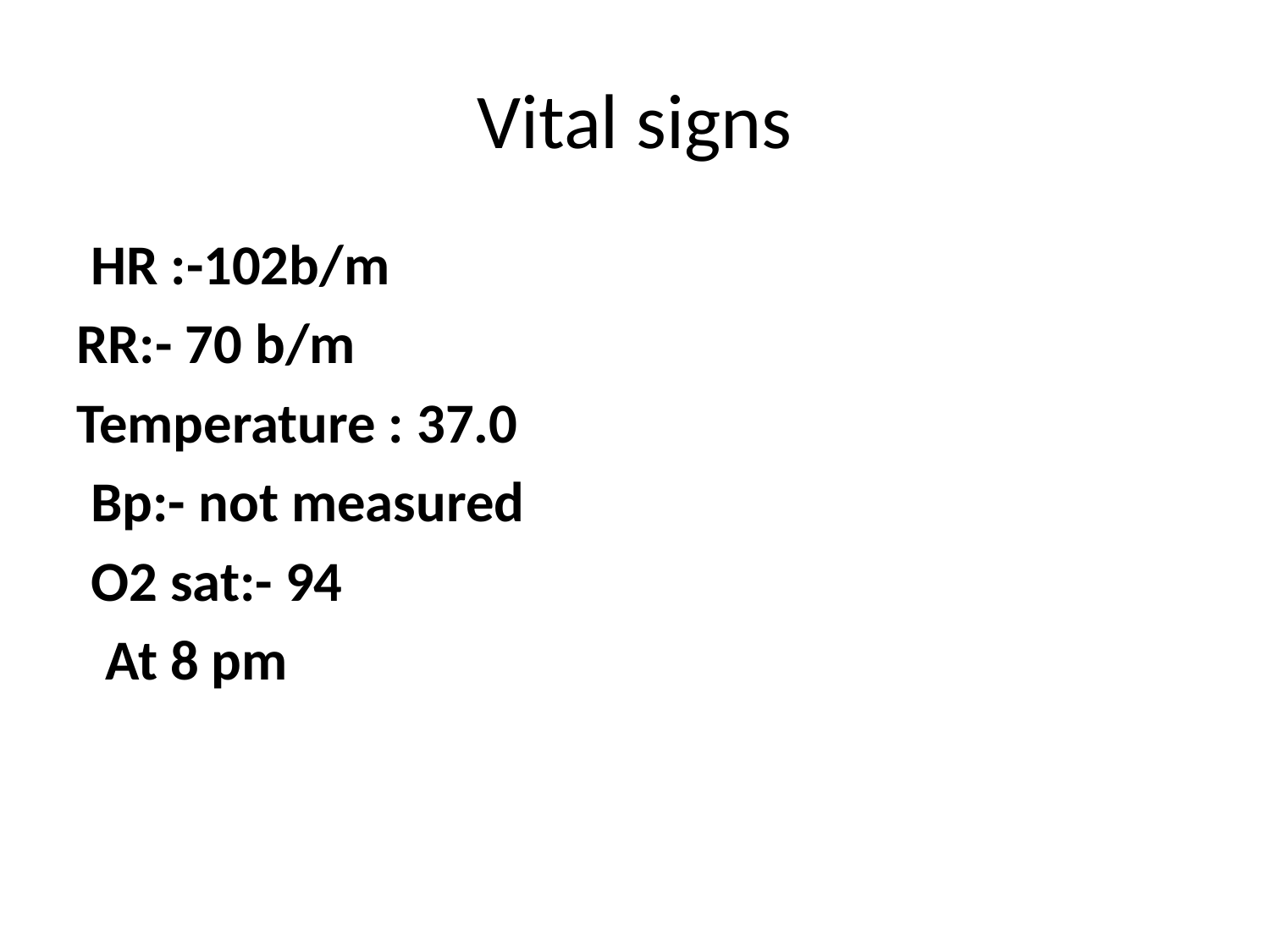

# Vital signs
HR :-102b/m
RR:- 70 b/m
Temperature : 37.0
Bp:- not measured
O2 sat:- 94
At 8 pm